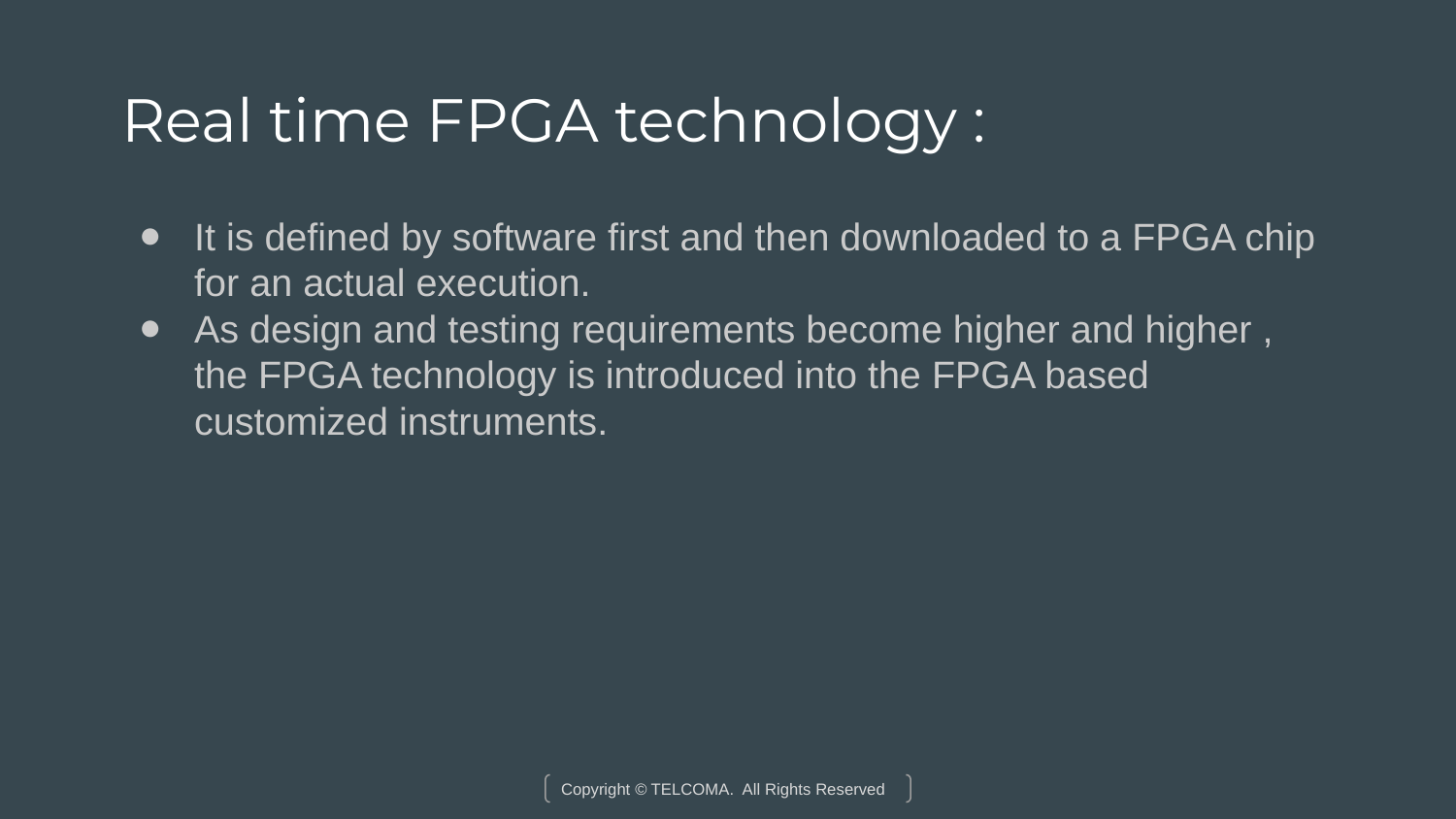

# Real time FPGA technology :
It is defined by software first and then downloaded to a FPGA chip for an actual execution.
As design and testing requirements become higher and higher , the FPGA technology is introduced into the FPGA based customized instruments.